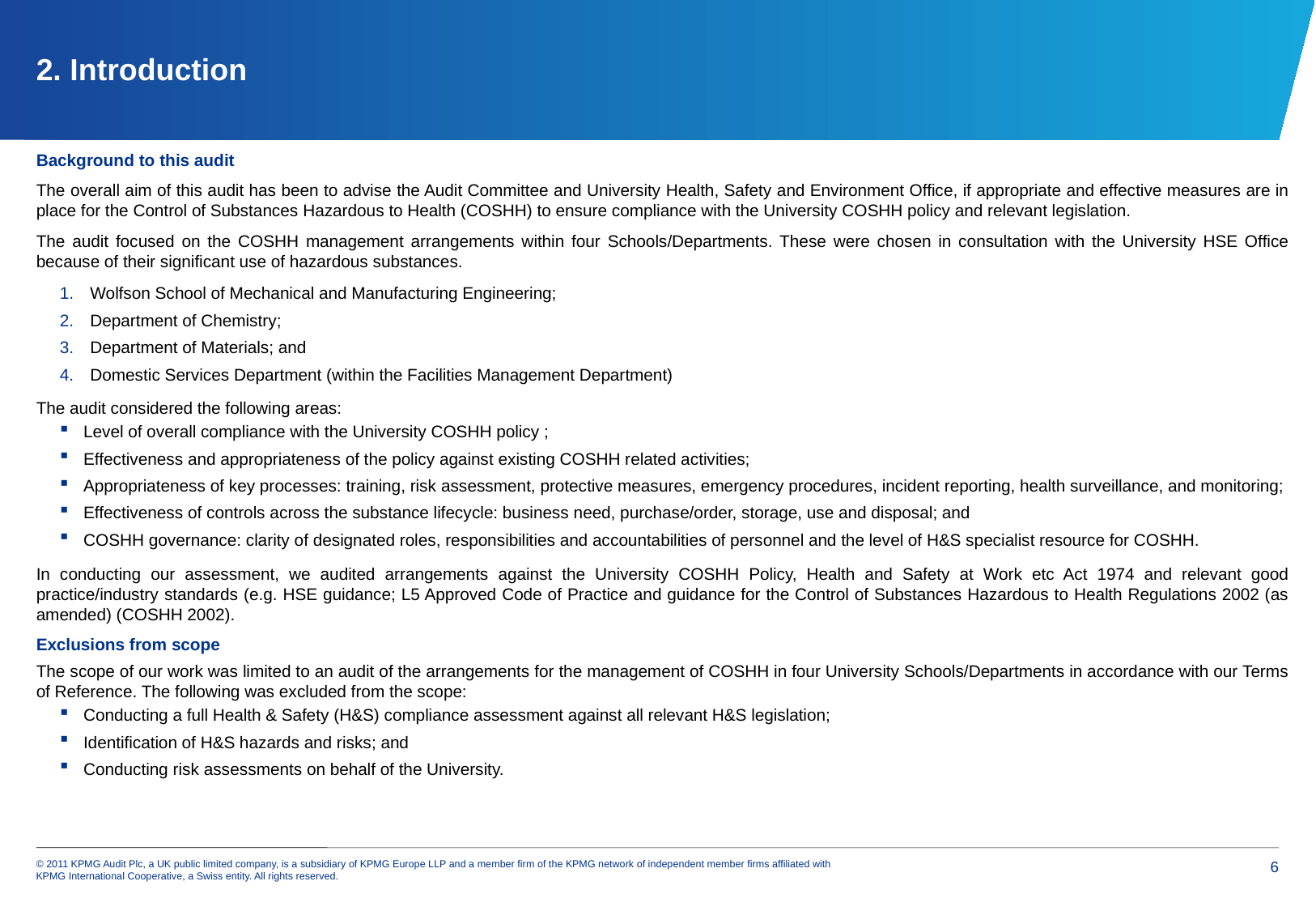

# 2. Introduction
Background to this audit
The overall aim of this audit has been to advise the Audit Committee and University Health, Safety and Environment Office, if appropriate and effective measures are in place for the Control of Substances Hazardous to Health (COSHH) to ensure compliance with the University COSHH policy and relevant legislation.
The audit focused on the COSHH management arrangements within four Schools/Departments. These were chosen in consultation with the University HSE Office because of their significant use of hazardous substances.
Wolfson School of Mechanical and Manufacturing Engineering;
Department of Chemistry;
Department of Materials; and
Domestic Services Department (within the Facilities Management Department)
The audit considered the following areas:
Level of overall compliance with the University COSHH policy ;
Effectiveness and appropriateness of the policy against existing COSHH related activities;
Appropriateness of key processes: training, risk assessment, protective measures, emergency procedures, incident reporting, health surveillance, and monitoring;
Effectiveness of controls across the substance lifecycle: business need, purchase/order, storage, use and disposal; and
COSHH governance: clarity of designated roles, responsibilities and accountabilities of personnel and the level of H&S specialist resource for COSHH.
In conducting our assessment, we audited arrangements against the University COSHH Policy, Health and Safety at Work etc Act 1974 and relevant good practice/industry standards (e.g. HSE guidance; L5 Approved Code of Practice and guidance for the Control of Substances Hazardous to Health Regulations 2002 (as amended) (COSHH 2002).
Exclusions from scope
The scope of our work was limited to an audit of the arrangements for the management of COSHH in four University Schools/Departments in accordance with our Terms of Reference. The following was excluded from the scope:
Conducting a full Health & Safety (H&S) compliance assessment against all relevant H&S legislation;
Identification of H&S hazards and risks; and
Conducting risk assessments on behalf of the University.